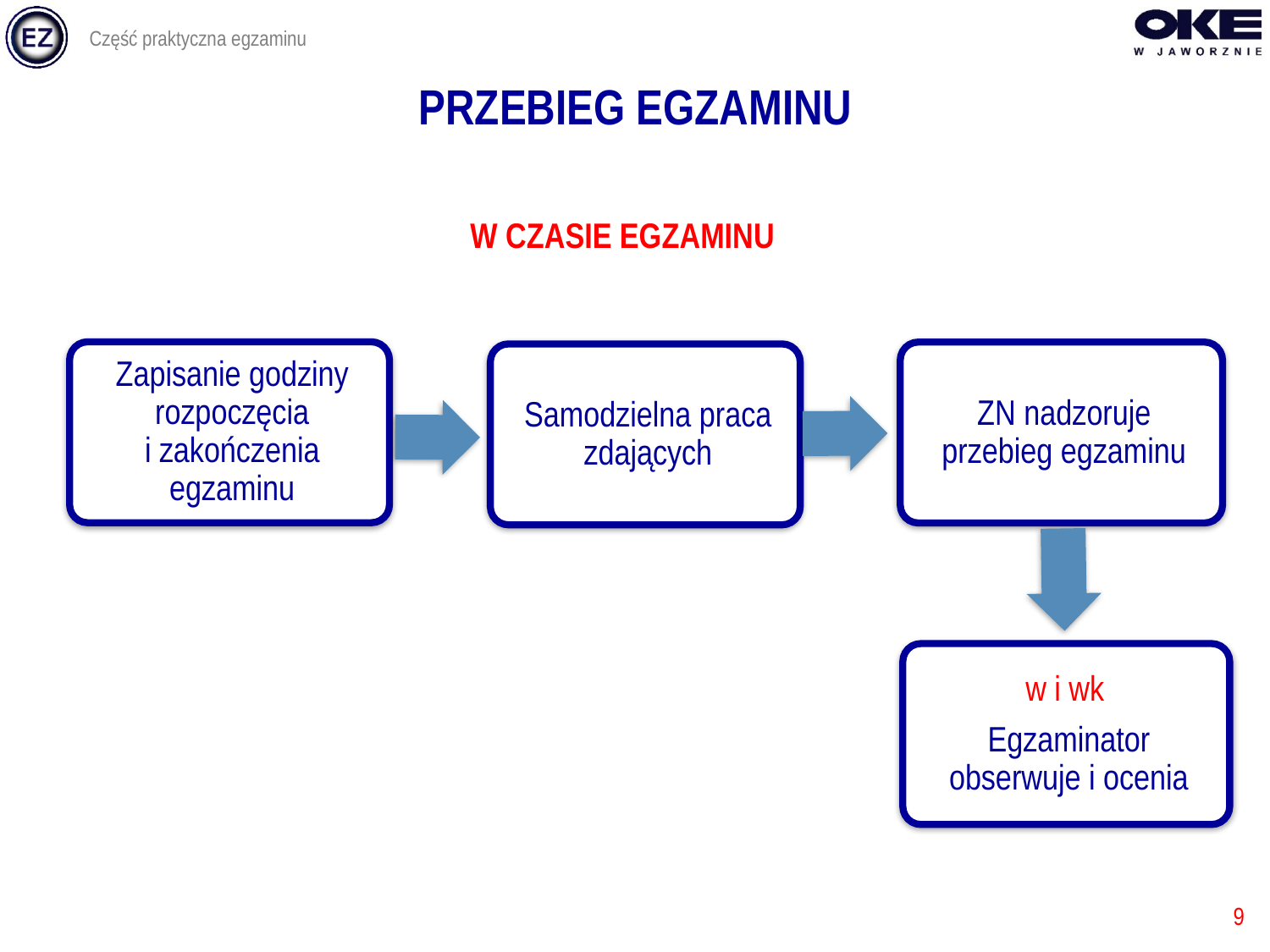

Część praktyczna egzaminu
# PRZEBIEG EGZAMINU
W CZASIE EGZAMINU
Zapisanie godziny rozpoczęcia
i zakończenia egzaminu

Samodzielna praca zdających

ZN nadzoruje przebieg egzaminu

w i wk
Egzaminator obserwuje i ocenia
9